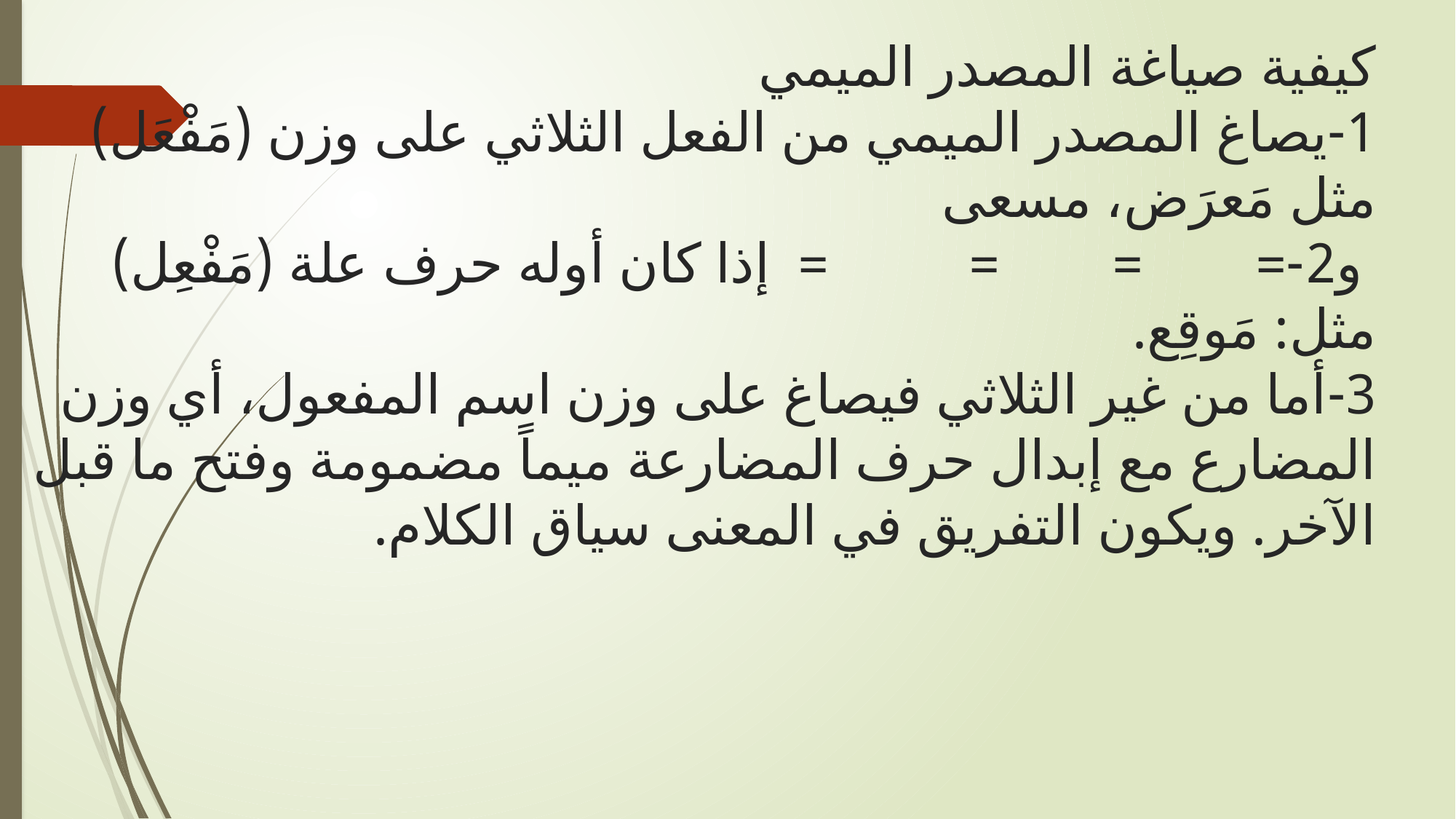

# كيفية صياغة المصدر الميمي 1-يصاغ المصدر الميمي من الفعل الثلاثي على وزن (مَفْعَل) مثل مَعرَض، مسعى و2-=        =        =          =  إذا كان أوله حرف علة (مَفْعِل) مثل: مَوقِع. 3-أما من غير الثلاثي فيصاغ على وزن اسم المفعول، أي وزن المضارع مع إبدال حرف المضارعة ميماً مضمومة وفتح ما قبل الآخر. ويكون التفريق في المعنى سياق الكلام.